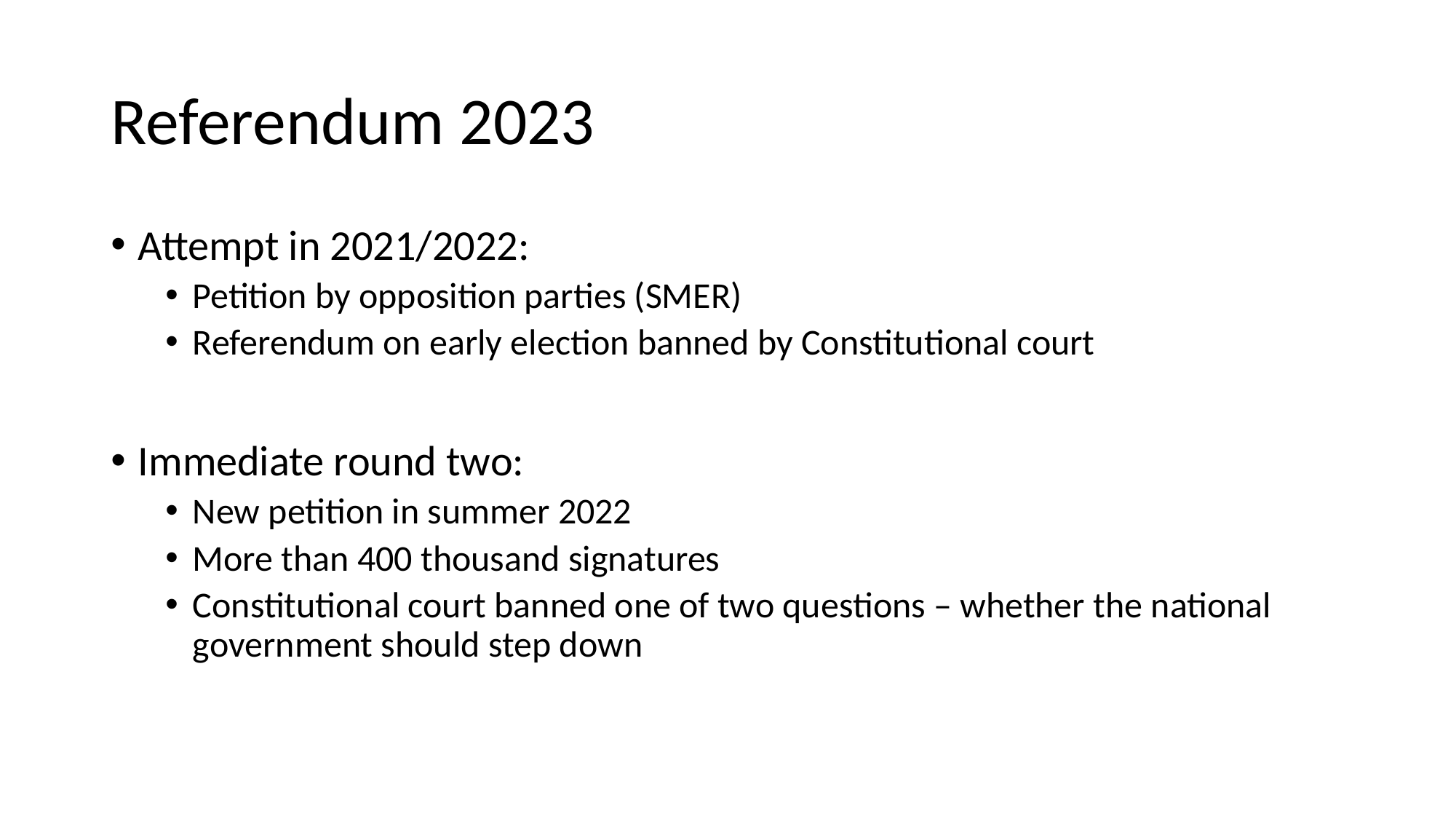

# Referendum 2023
Attempt in 2021/2022:
Petition by opposition parties (SMER)
Referendum on early election banned by Constitutional court

Immediate round two:
New petition in summer 2022
More than 400 thousand signatures
Constitutional court banned one of two questions – whether the national government should step down